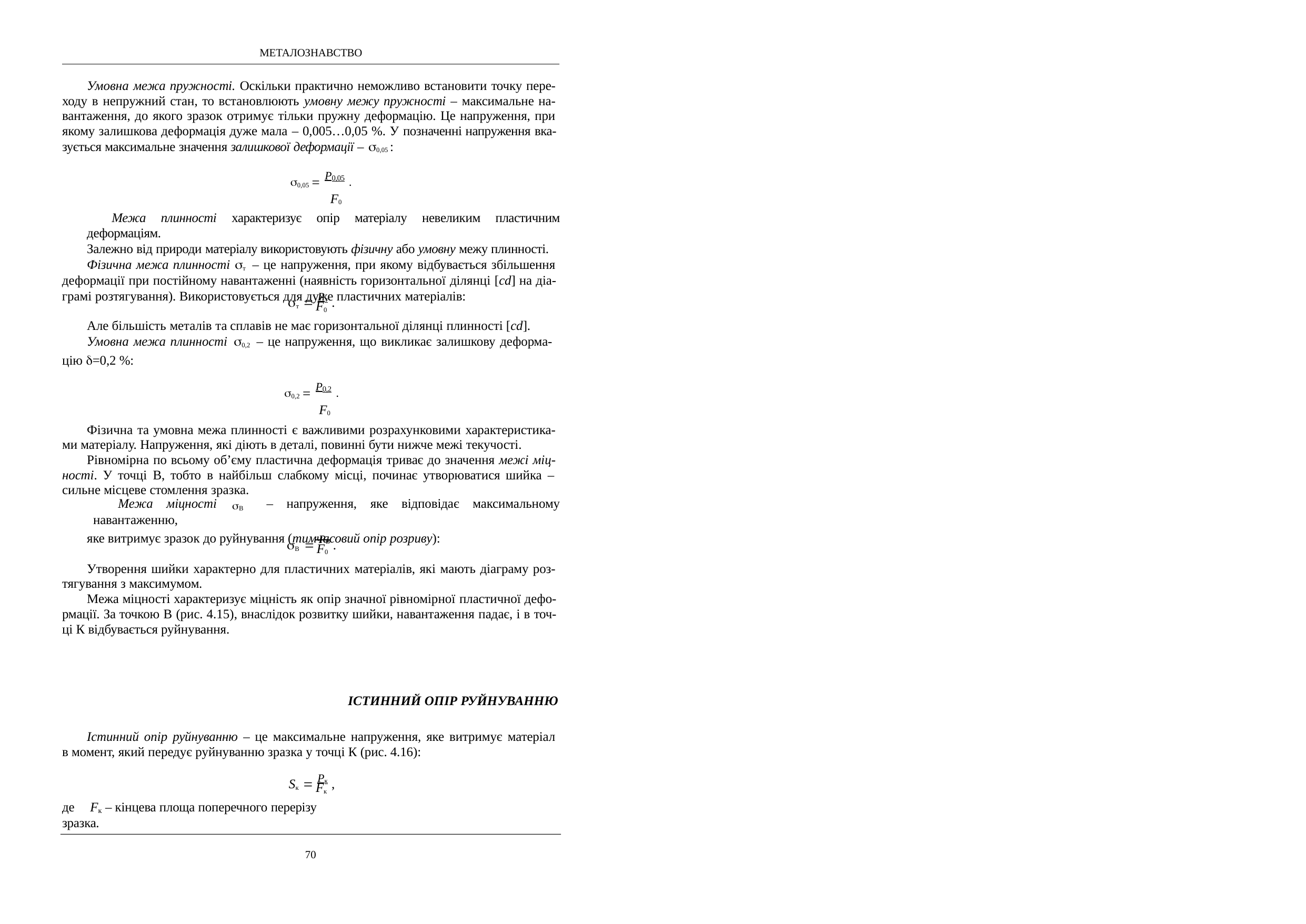

МЕТАЛОЗНАВСТВО

Умовна межа пружності. Оскільки практично неможливо встановити точку пере-  ходу в непружний стан, то встановлюють умовну межу пружності – максимальне на-  вантаження, до якого зразок отримує тільки пружну деформацію. Це напруження, при  якому залишкова деформація дуже мала – 0,005…0,05 %. У позначенні напруження вка-  зується максимальне значення залишкової деформації – σ0,05 :
σ0,05 = Р0,05 .
F0
Межа плинності характеризує опір матеріалу невеликим пластичним деформаціям.
Залежно від природи матеріалу використовують фізичну або умовну межу плинності.
Фізична межа плинності σт – це напруження, при якому відбувається збільшення  деформації при постійному навантаженні (наявність горизонтальної ділянці [cd] на діа-  грамі розтягування). Використовується для дуже пластичних матеріалів:

σт  = Рт .
F0
Але більшість металів та сплавів не має горизонтальної ділянці плинності [cd].
Умовна межа плинності σ0,2 – це напруження, що викликає залишкову деформа-
цію δ=0,2 %:
σ0,2 = Р0,2 .
F0
Фізична та умовна межа плинності є важливими розрахунковими характеристика-  ми матеріалу. Напруження, які діють в деталі, повинні бути нижче межі текучості.
Рівномірна по всьому об’єму пластична деформація триває до значення межі міц-  ності. У точці В, тобто в найбільш слабкому місці, починає утворюватися шийка –  сильне місцеве стомлення зразка.
Межа міцності σB  – напруження, яке відповідає максимальному навантаженню,
яке витримує зразок до руйнування (тимчасовий опір розриву):
σB = РB .
F0
Утворення шийки характерно для пластичних матеріалів, які мають діаграму роз-  тягування з максимумом.
Межа міцності характеризує міцність як опір значної рівномірної пластичної дефо-  рмації. За точкою В (рис. 4.15), внаслідок розвитку шийки, навантаження падає, і в точ-  ці К відбувається руйнування.

ІСТИННИЙ ОПІР РУЙНУВАННЮ

Істинний опір руйнуванню – це максимальне напруження, яке витримує матеріал  в момент, який передує руйнуванню зразка у точці К (рис. 4.16):
Sк  = Рк ,
Fк
де	Fк – кінцева площа поперечного перерізу зразка.

70